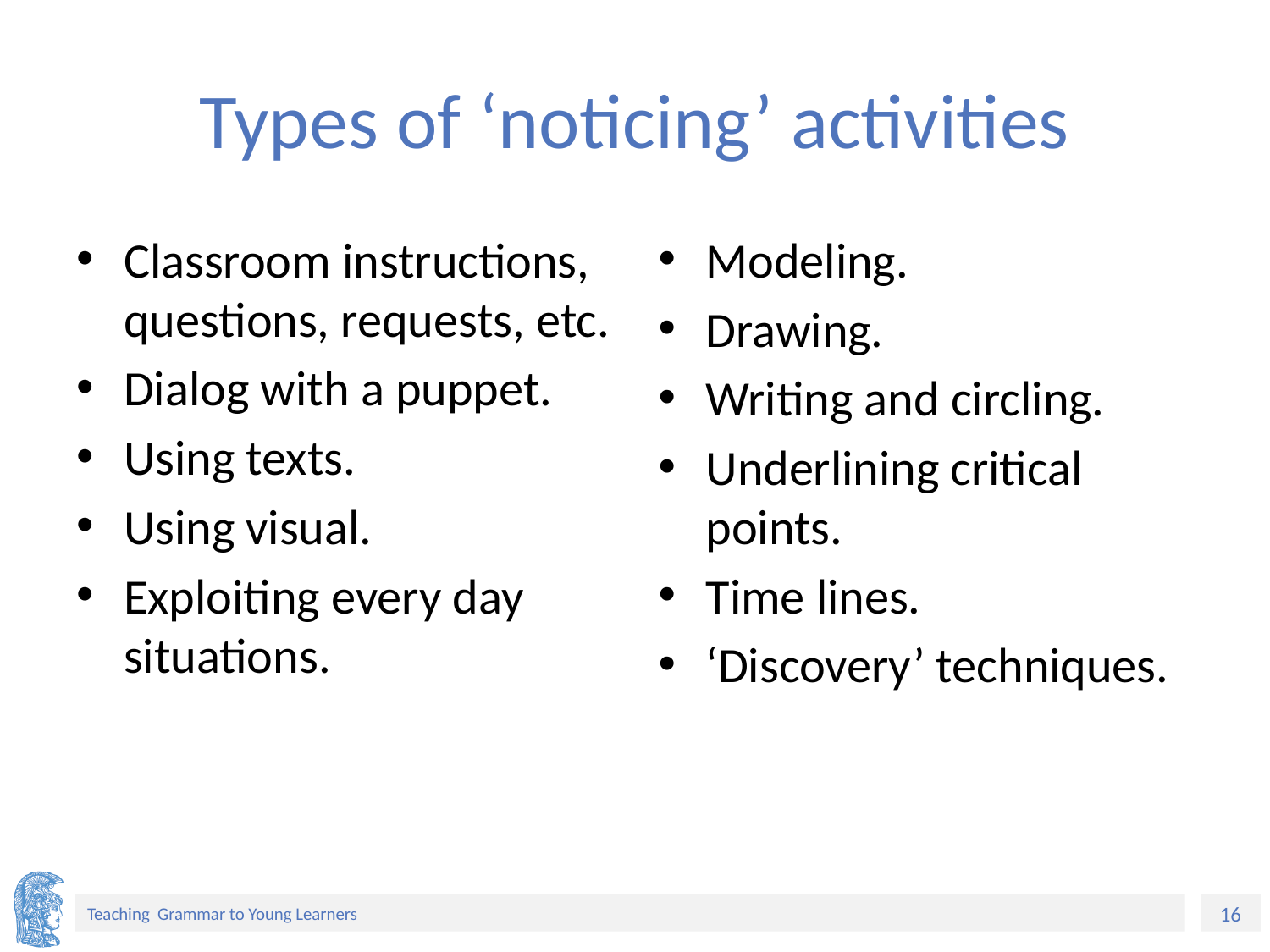

# Types of ‘noticing’ activities
Classroom instructions, questions, requests, etc.
Dialog with a puppet.
Using texts.
Using visual.
Exploiting every day situations.

Modeling.
Drawing.
Writing and circling.
Underlining critical points.
Time lines.
‘Discovery’ techniques.